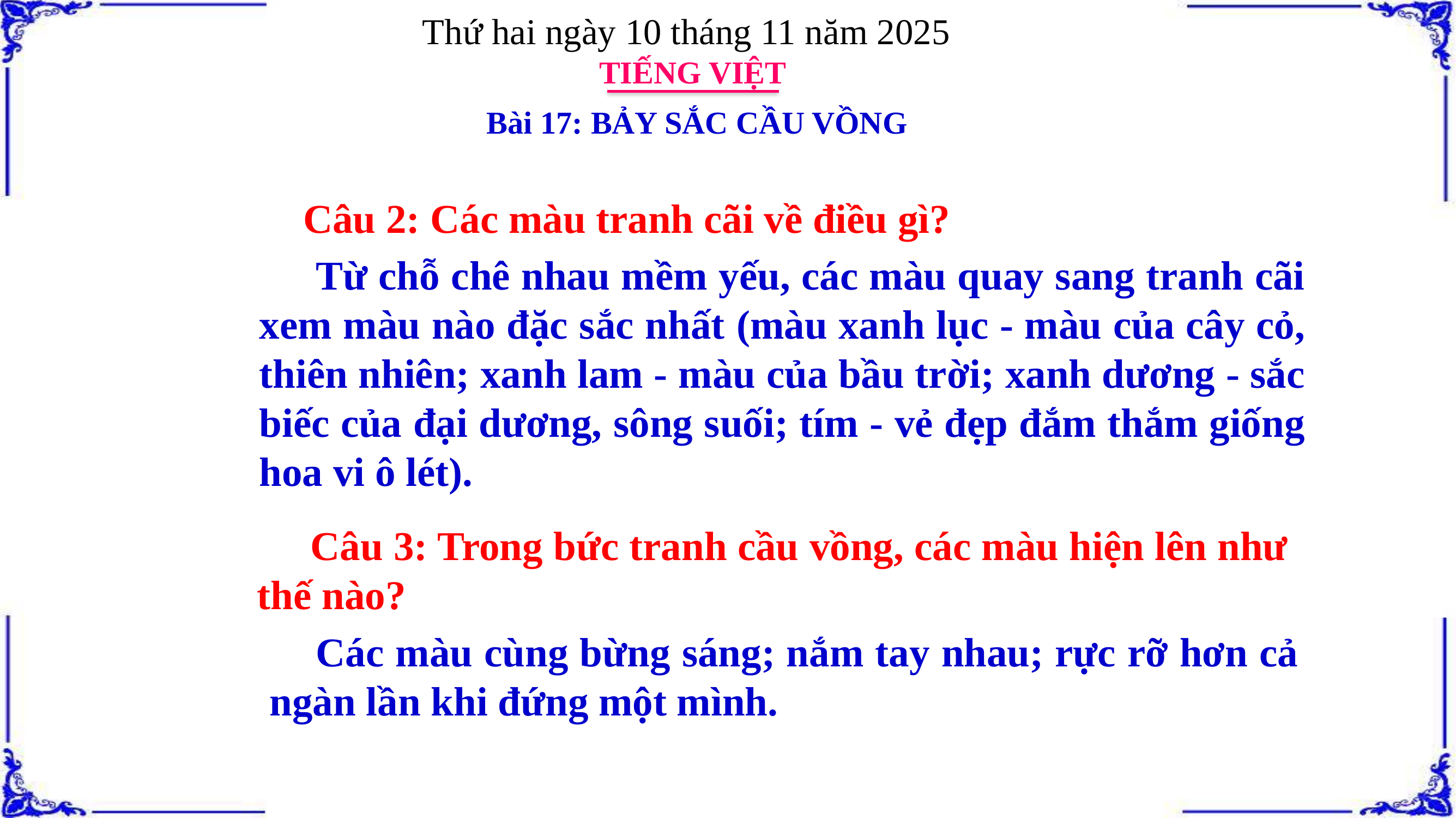

Thứ hai ngày 10 tháng 11 năm 2025
TIẾNG VIỆT
Bài 17: BẢY SẮC CẦU VỒNG
     Câu 2: Các màu tranh cãi về điều gì?
     Từ chỗ chê nhau mềm yếu, các màu quay sang tranh cãi xem màu nào đặc sắc nhất (màu xanh lục - màu của cây cỏ, thiên nhiên; xanh lam - màu của bầu trời; xanh dương - sắc biếc của đại dương, sông suối; tím - vẻ đẹp đắm thắm giống hoa vi ô lét).
     Câu 3: Trong bức tranh cầu vồng, các màu hiện lên như thế nào?
    Các màu cùng bừng sáng; nắm tay nhau; rực rỡ hơn cả ngàn lần khi đứng một mình.